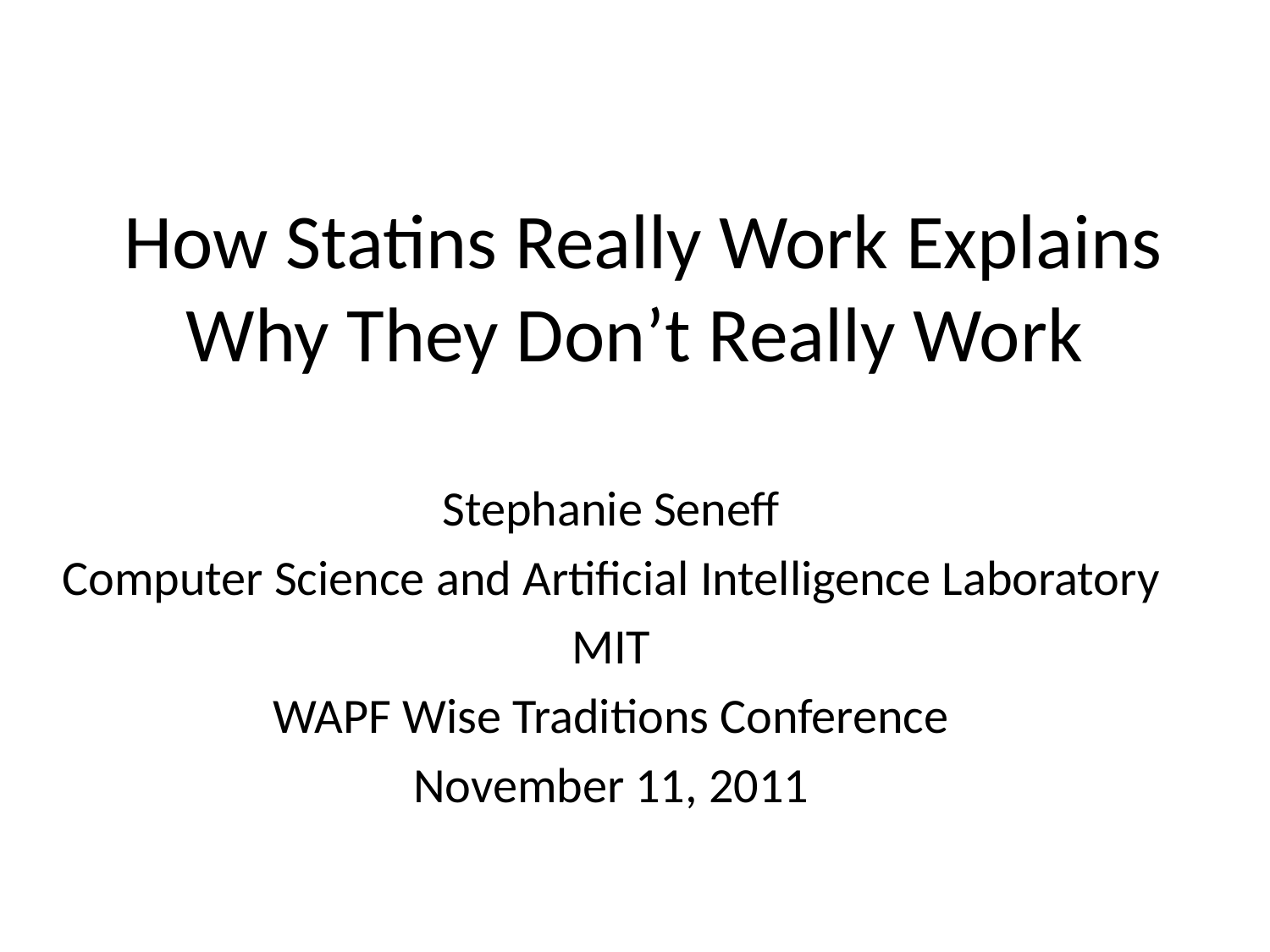

# How Statins Really Work Explains Why They Don’t Really Work
Stephanie Seneff
Computer Science and Artificial Intelligence Laboratory
MIT
WAPF Wise Traditions Conference
November 11, 2011